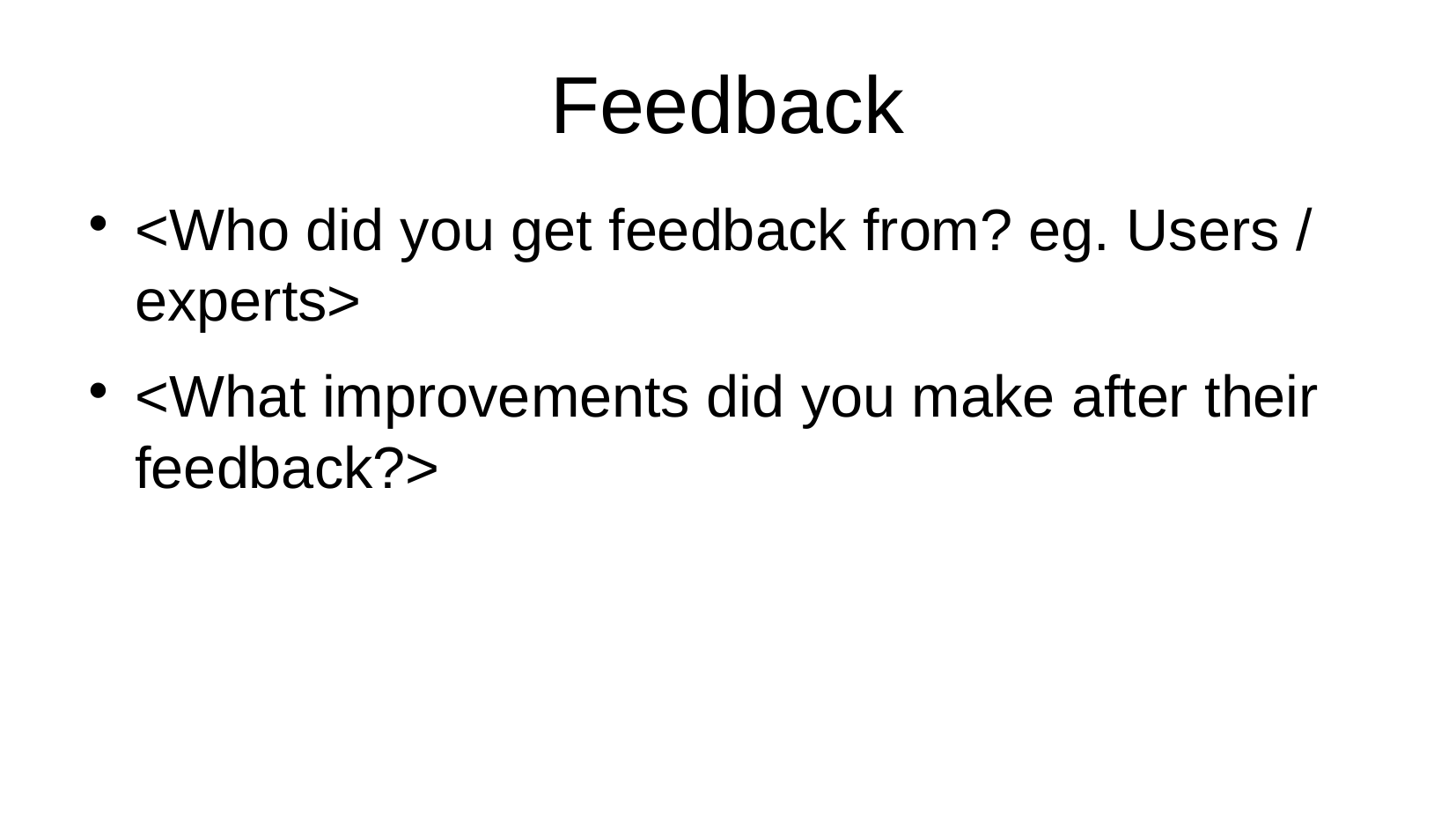

# Feedback
<Who did you get feedback from? eg. Users / experts>
<What improvements did you make after their feedback?>